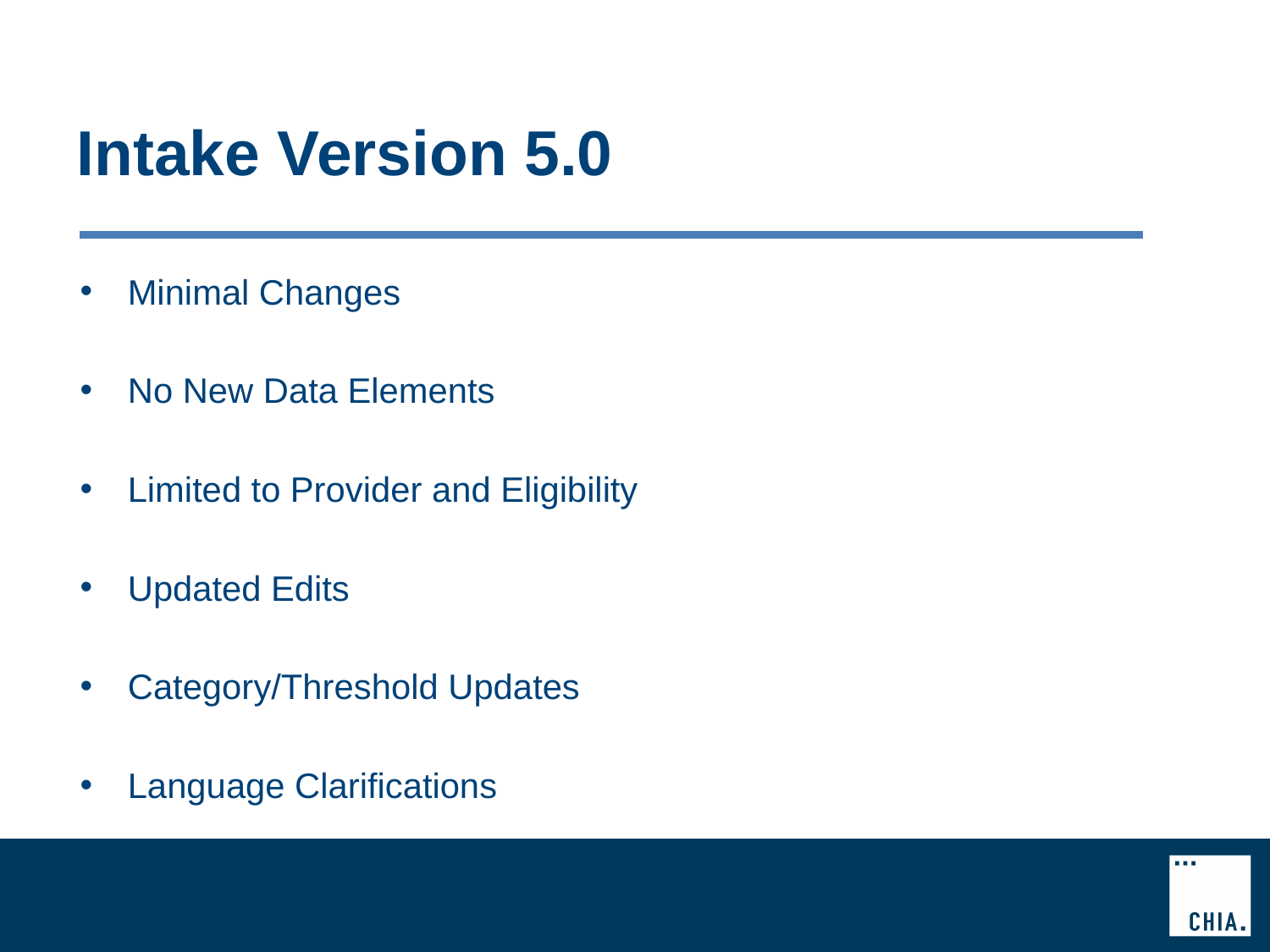

# Intake Version 5.0
Minimal Changes

No New Data Elements

Limited to Provider and Eligibility

Updated Edits

Category/Threshold Updates

Language Clarifications